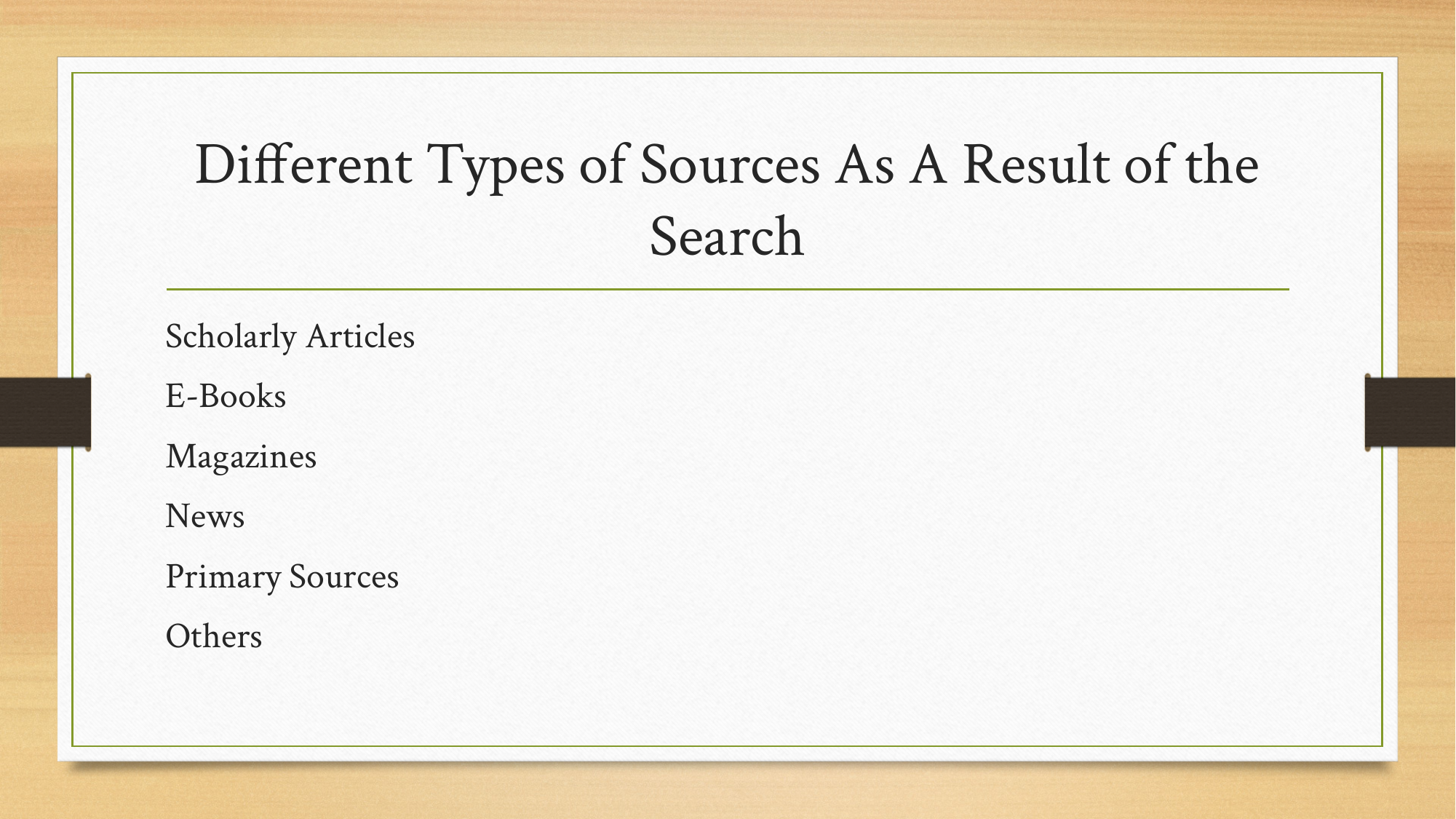

# Different Types of Sources As A Result of the Search
Scholarly Articles
E-Books
Magazines
News
Primary Sources
Others